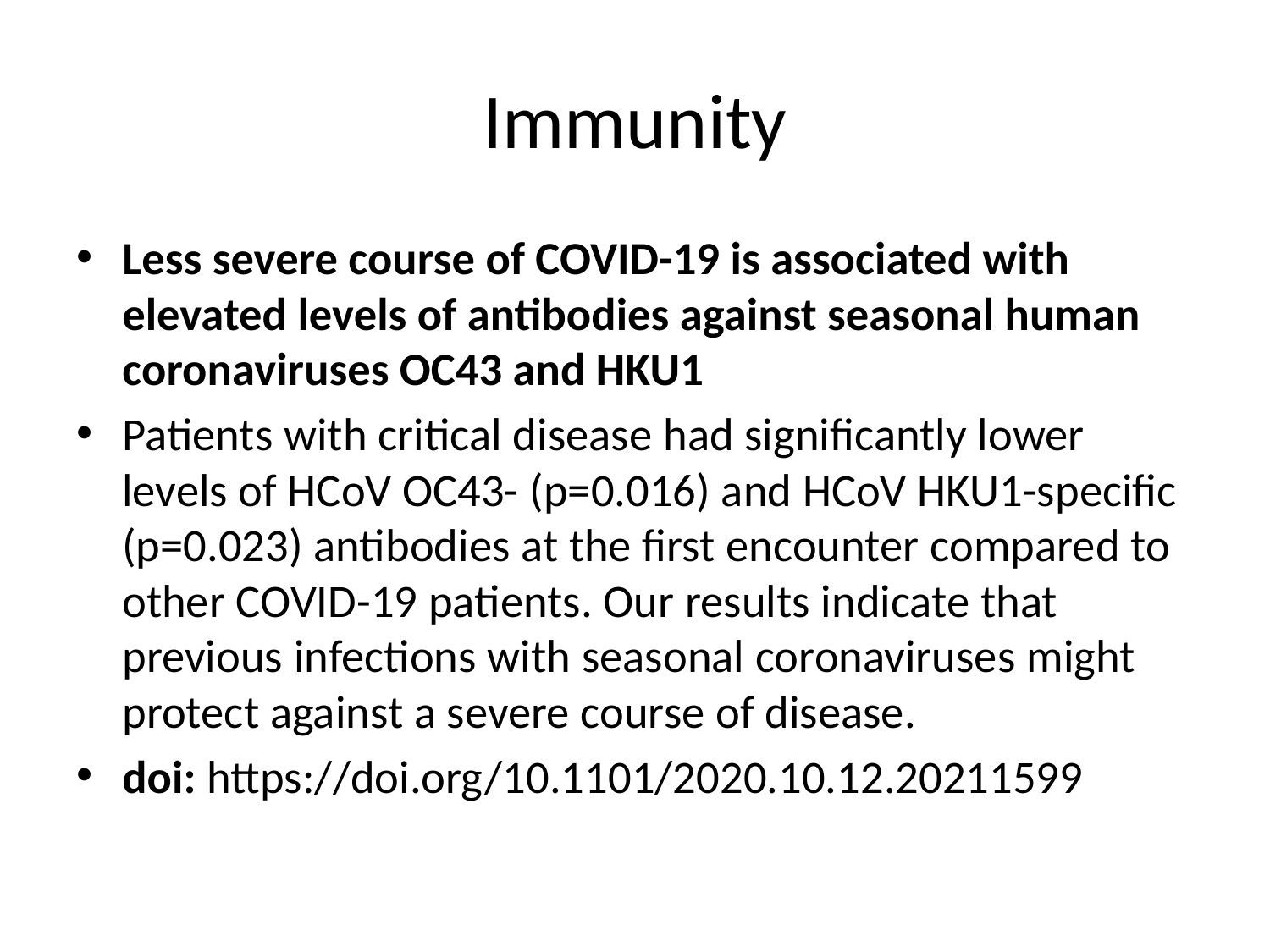

# Immunity
Less severe course of COVID-19 is associated with elevated levels of antibodies against seasonal human coronaviruses OC43 and HKU1
Patients with critical disease had significantly lower levels of HCoV OC43- (p=0.016) and HCoV HKU1-specific (p=0.023) antibodies at the first encounter compared to other COVID-19 patients. Our results indicate that previous infections with seasonal coronaviruses might protect against a severe course of disease.
doi: https://doi.org/10.1101/2020.10.12.20211599